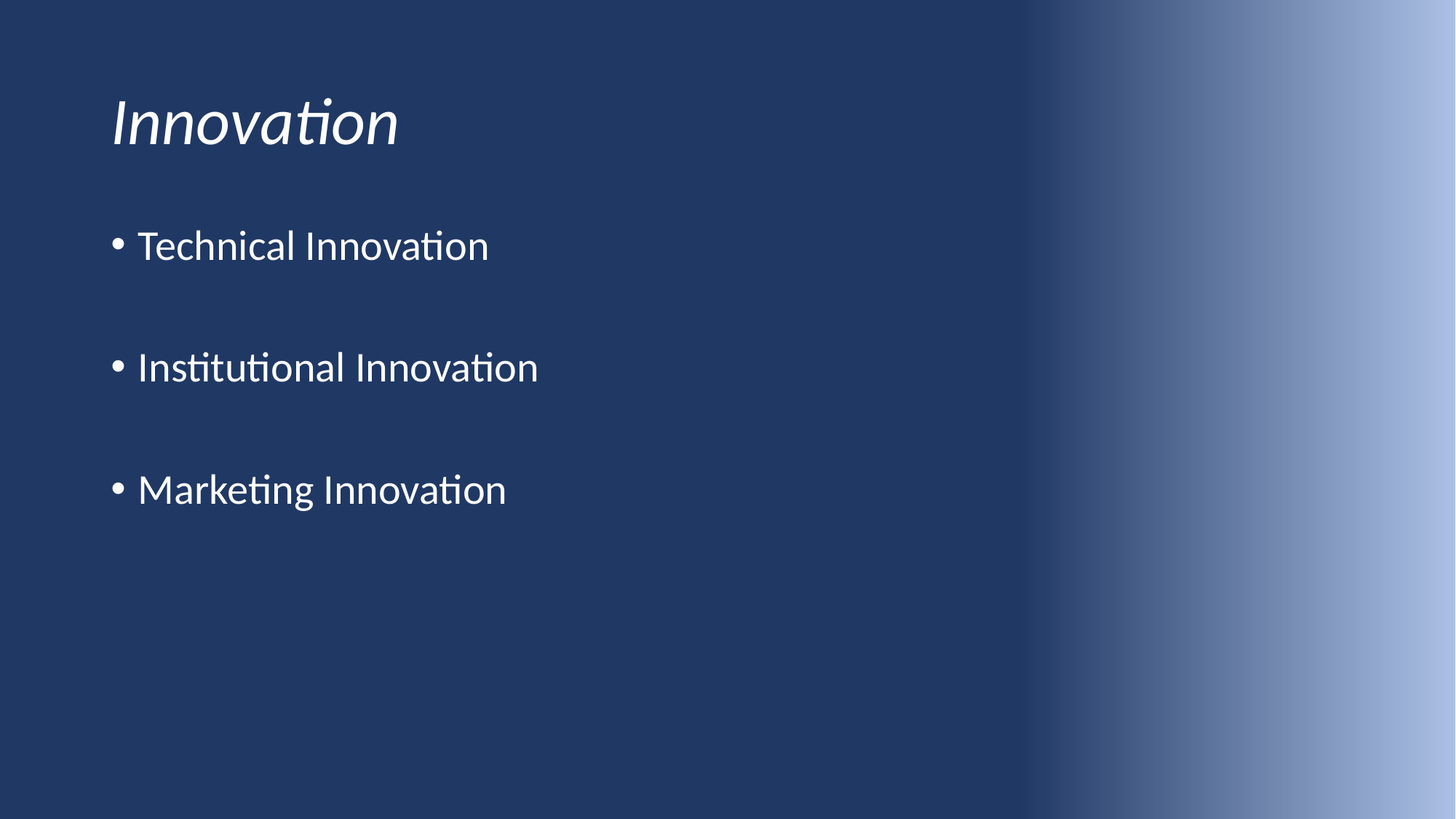

# Innovation
Technical Innovation

Institutional Innovation

Marketing Innovation